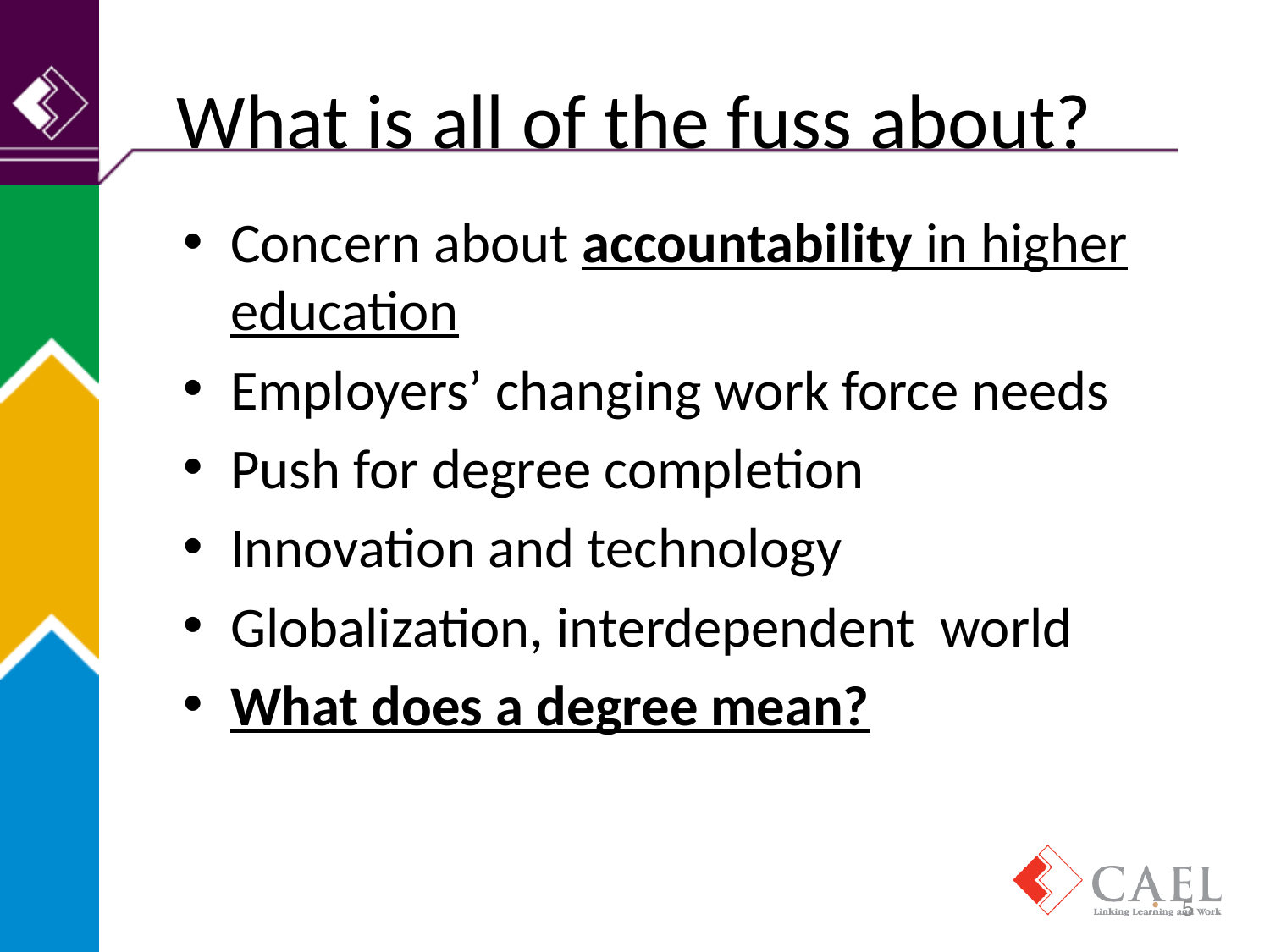

# What is all of the fuss about?
Concern about accountability in higher education
Employers’ changing work force needs
Push for degree completion
Innovation and technology
Globalization, interdependent  world
What does a degree mean?
5